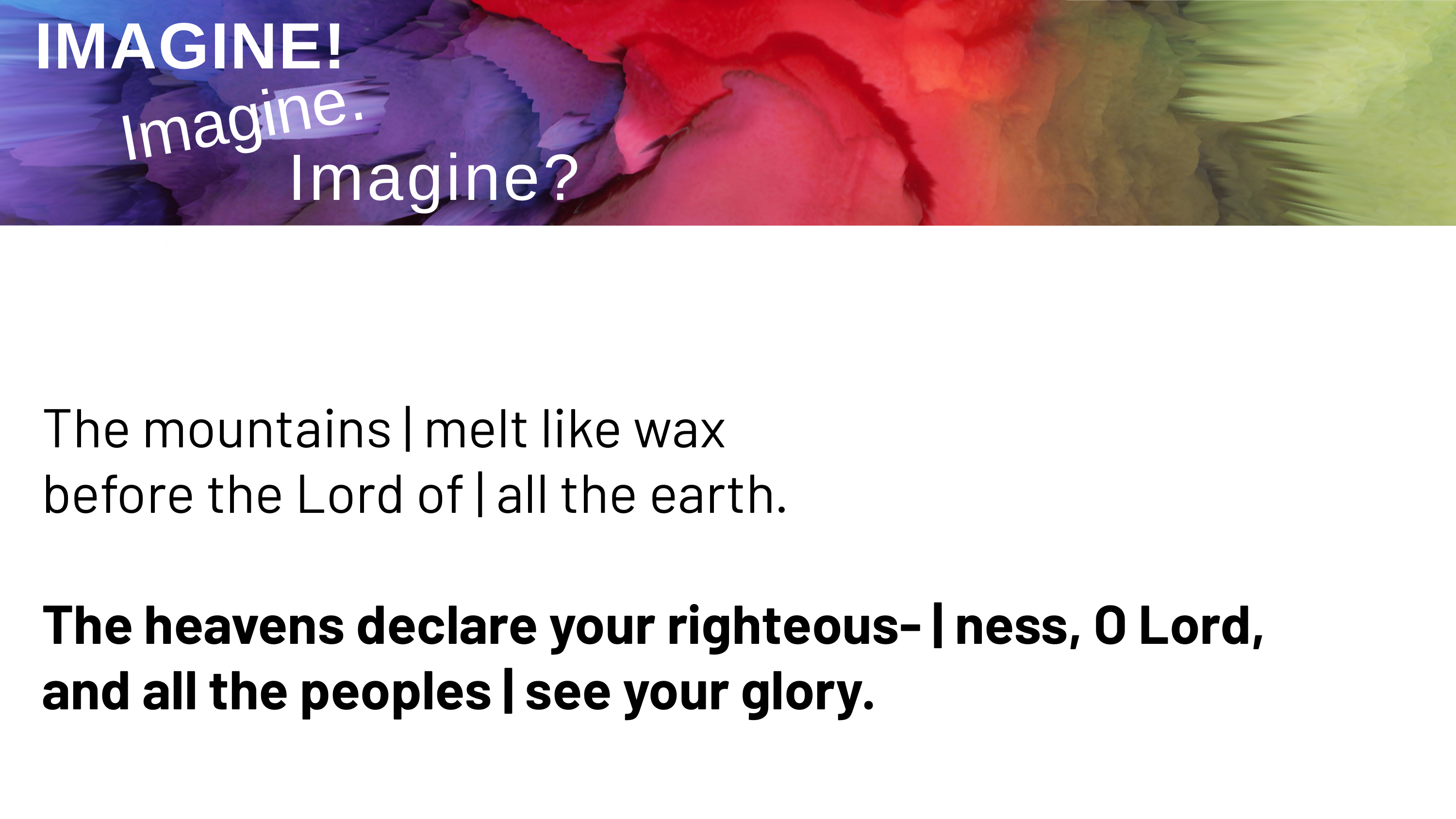

Imagine...
IMAGINE!

Imagine?

The mountains | melt like wax
before the Lord of | all the earth.

The heavens declare your righteous- | ness, O Lord,
and all the peoples | see your glory.